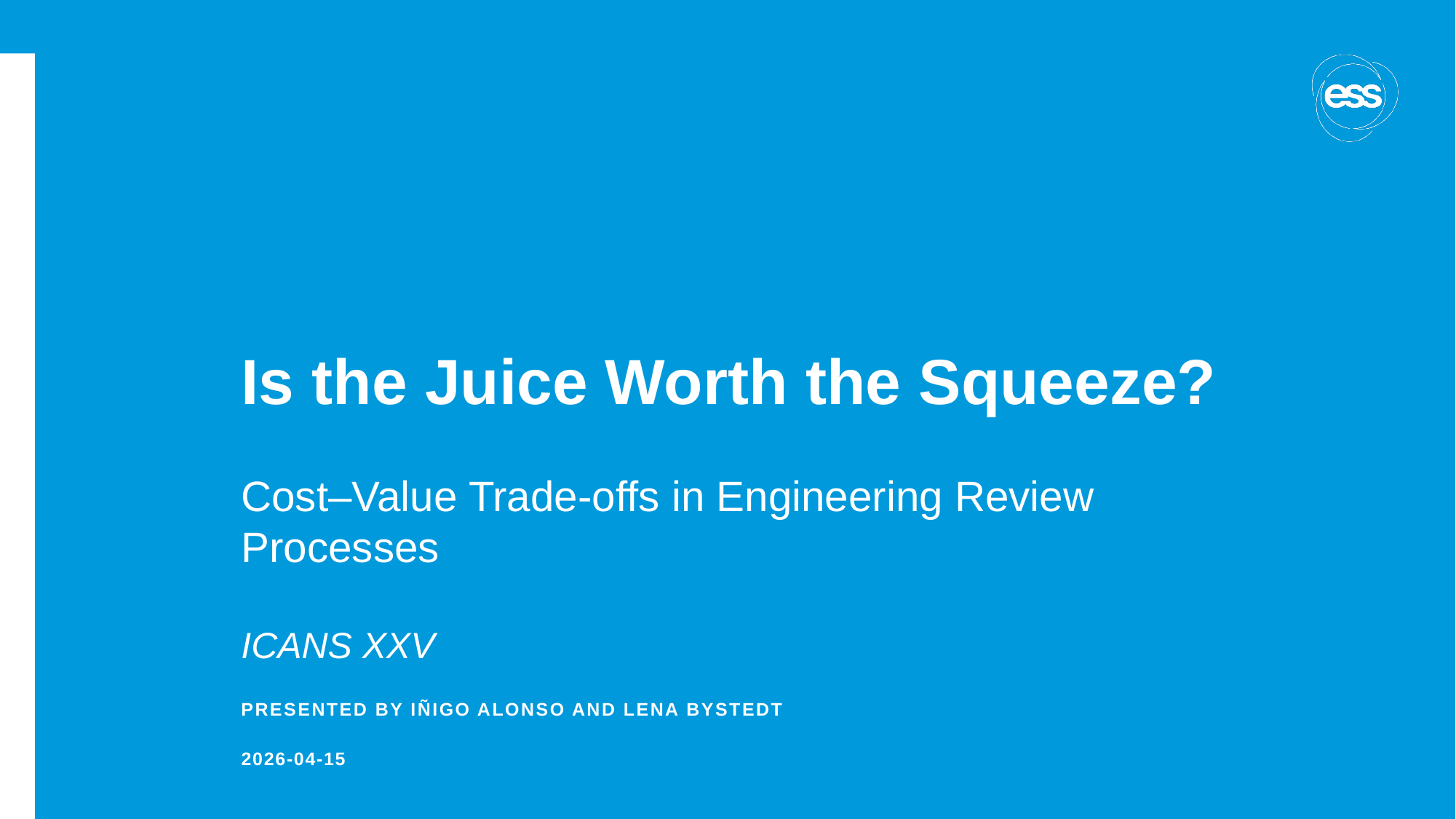

# Is the Juice Worth the Squeeze?
Cost–Value Trade-offs in Engineering Review Processes

ICANS XXV
PRESENTED BY Iñigo Alonso and Lena Bystedt
2026-04-15